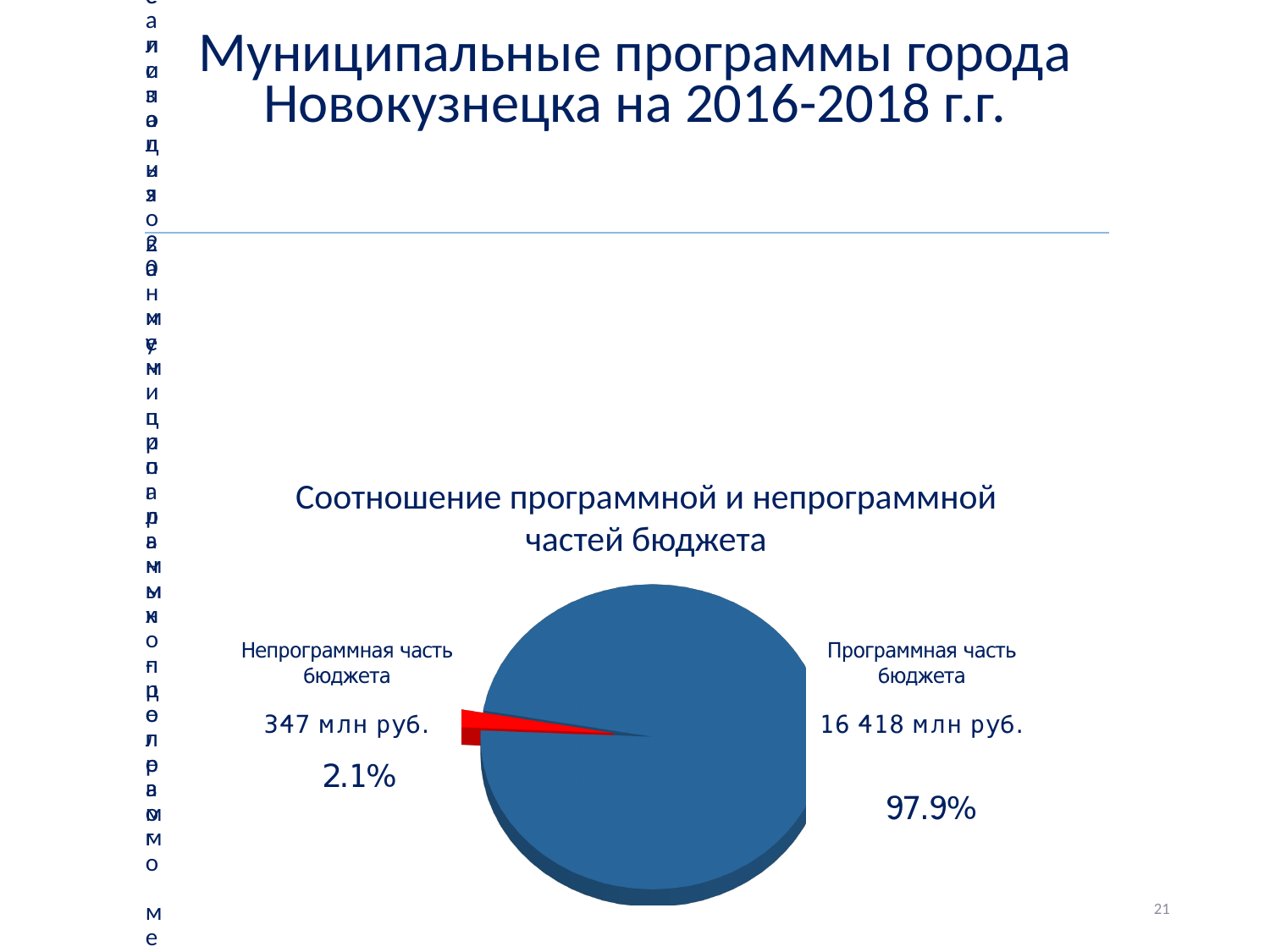

# Муниципальные программы города Новокузнецка на 2016-2018 г.г.

Соотношение программной и непрограммной частей бюджета

[unsupported chart]

Непрограммная часть бюджета
347 млн руб.
Программная часть бюджета
16 418 млн руб.
21